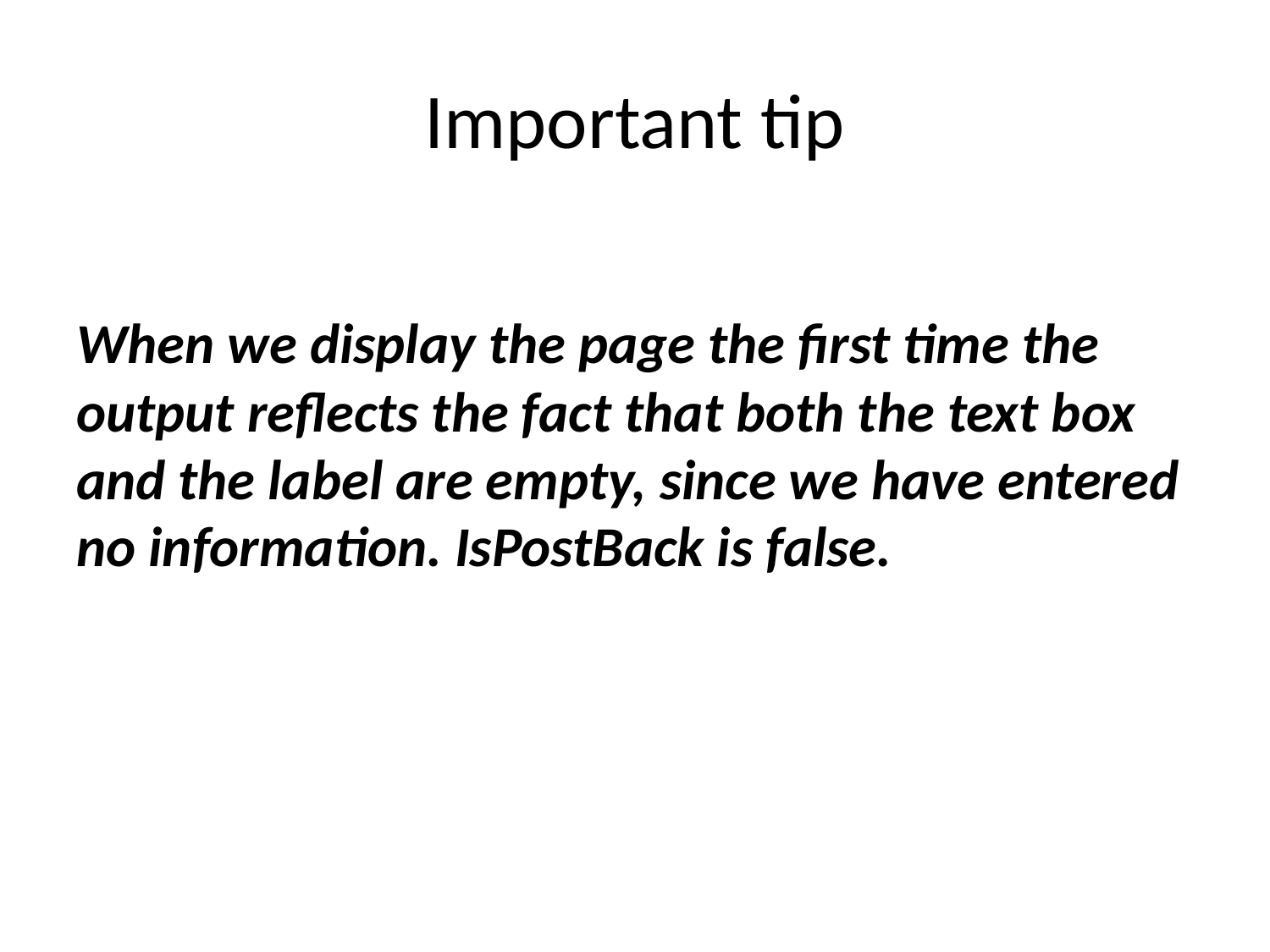

# Important tip

When we display the page the first time the output reflects the fact that both the text box and the label are empty, since we have entered no information. IsPostBack is false.